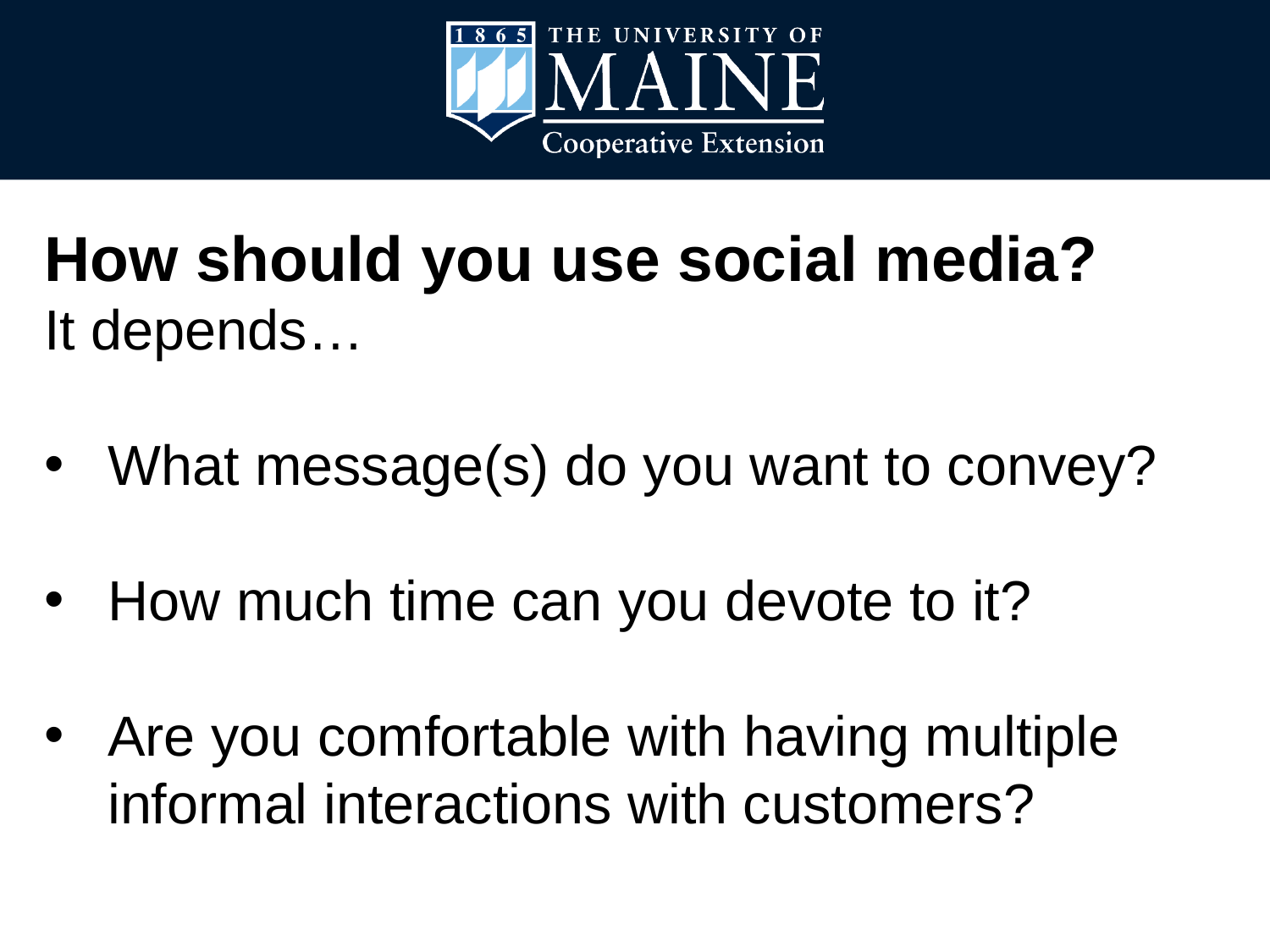

How should you use social media?
It depends…

What message(s) do you want to convey?

How much time can you devote to it?

Are you comfortable with having multiple informal interactions with customers?